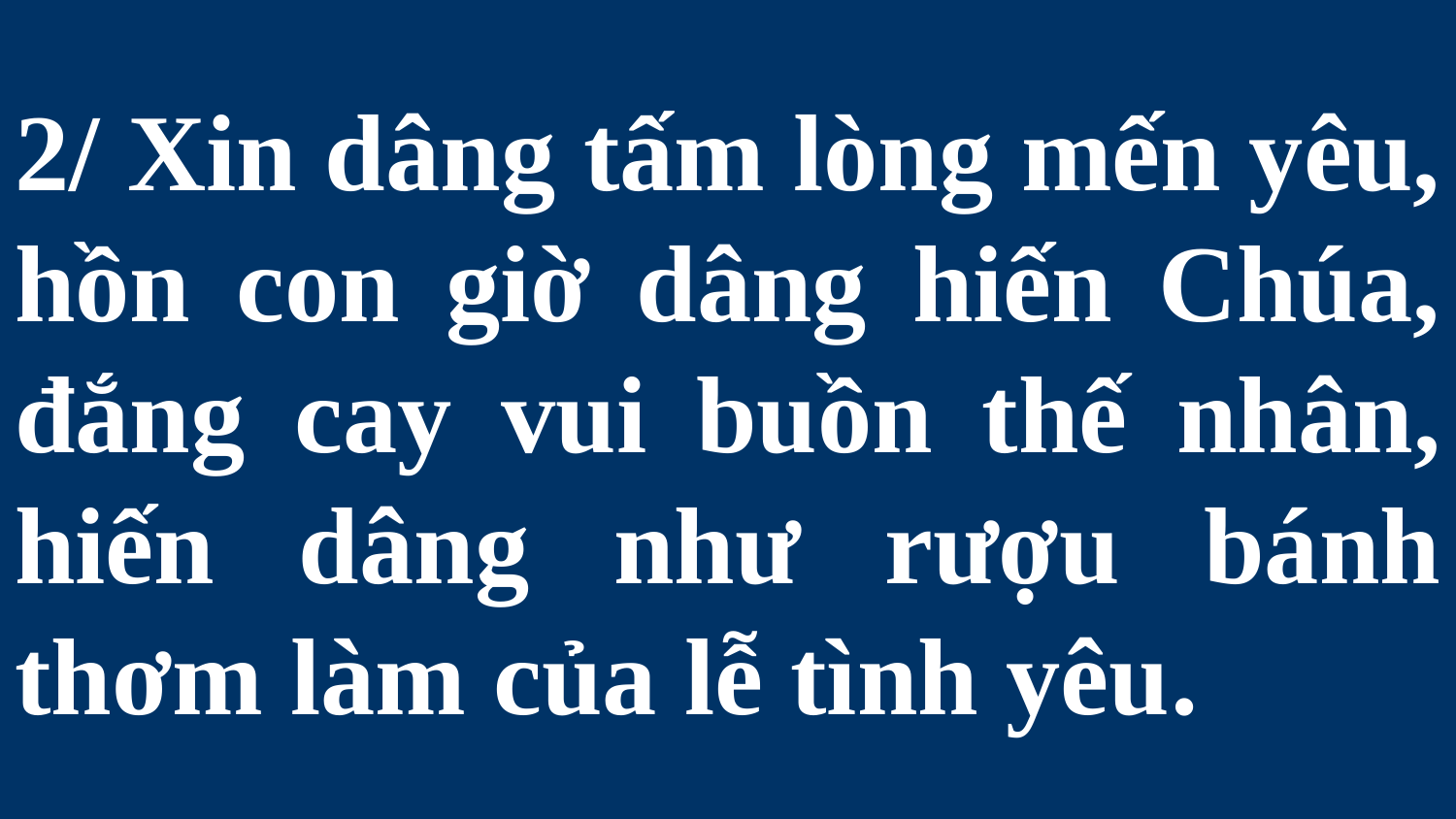

# 2/ Xin dâng tấm lòng mến yêu, hồn con giờ dâng hiến Chúa, đắng cay vui buồn thế nhân, hiến dâng như rượu bánh thơm làm của lễ tình yêu.